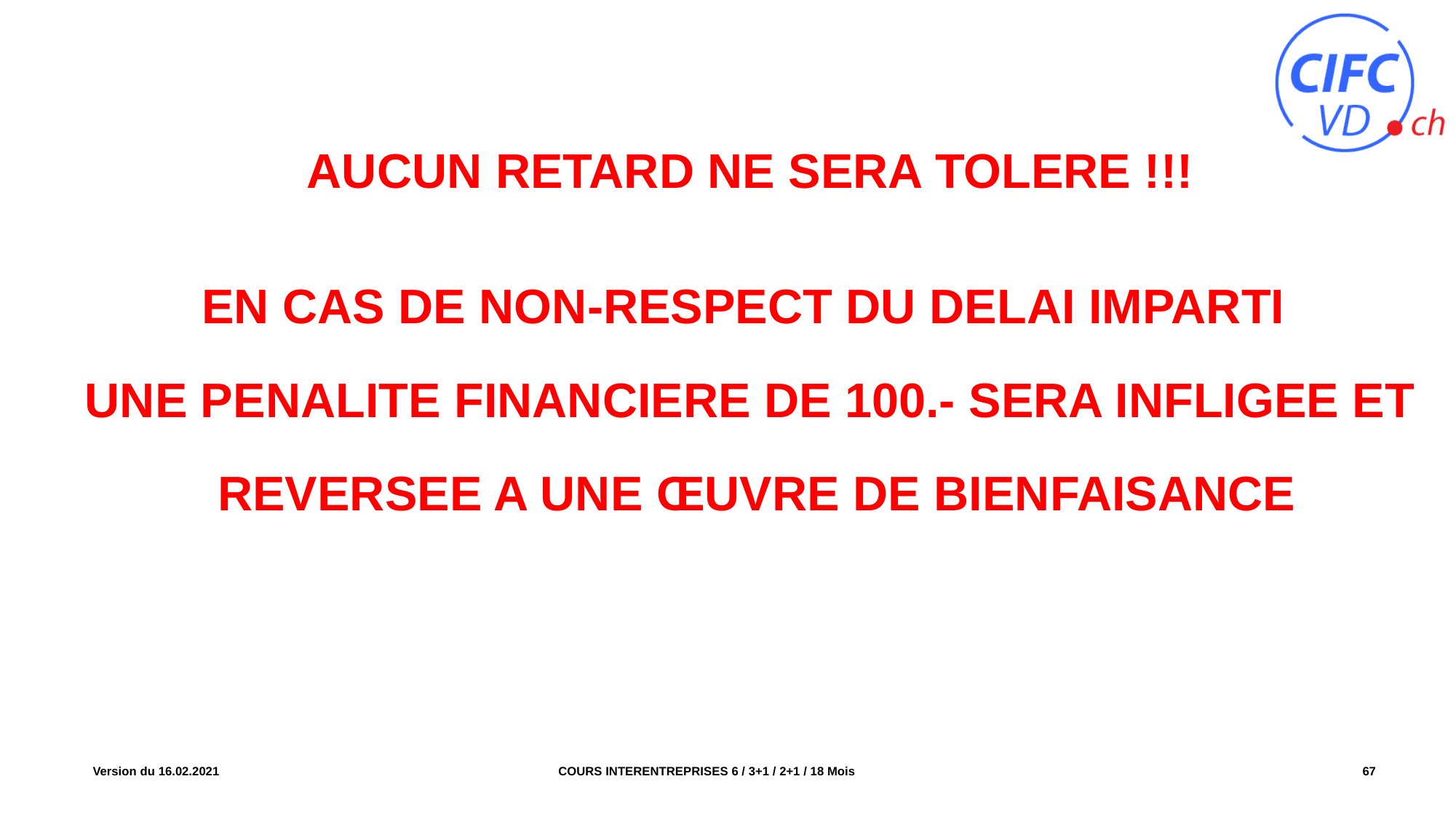

AUCUN RETARD NE SERA TOLERE !!!

EN CAS DE NON-RESPECT DU DELAI IMPARTI

UNE PENALITE FINANCIERE DE 100.- SERA INFLIGEE ET

 REVERSEE A UNE ŒUVRE DE BIENFAISANCE

COURS INTERENTREPRISES 6 / 3+1 / 2+1 / 18 Mois
Version du 16.02.2021
67